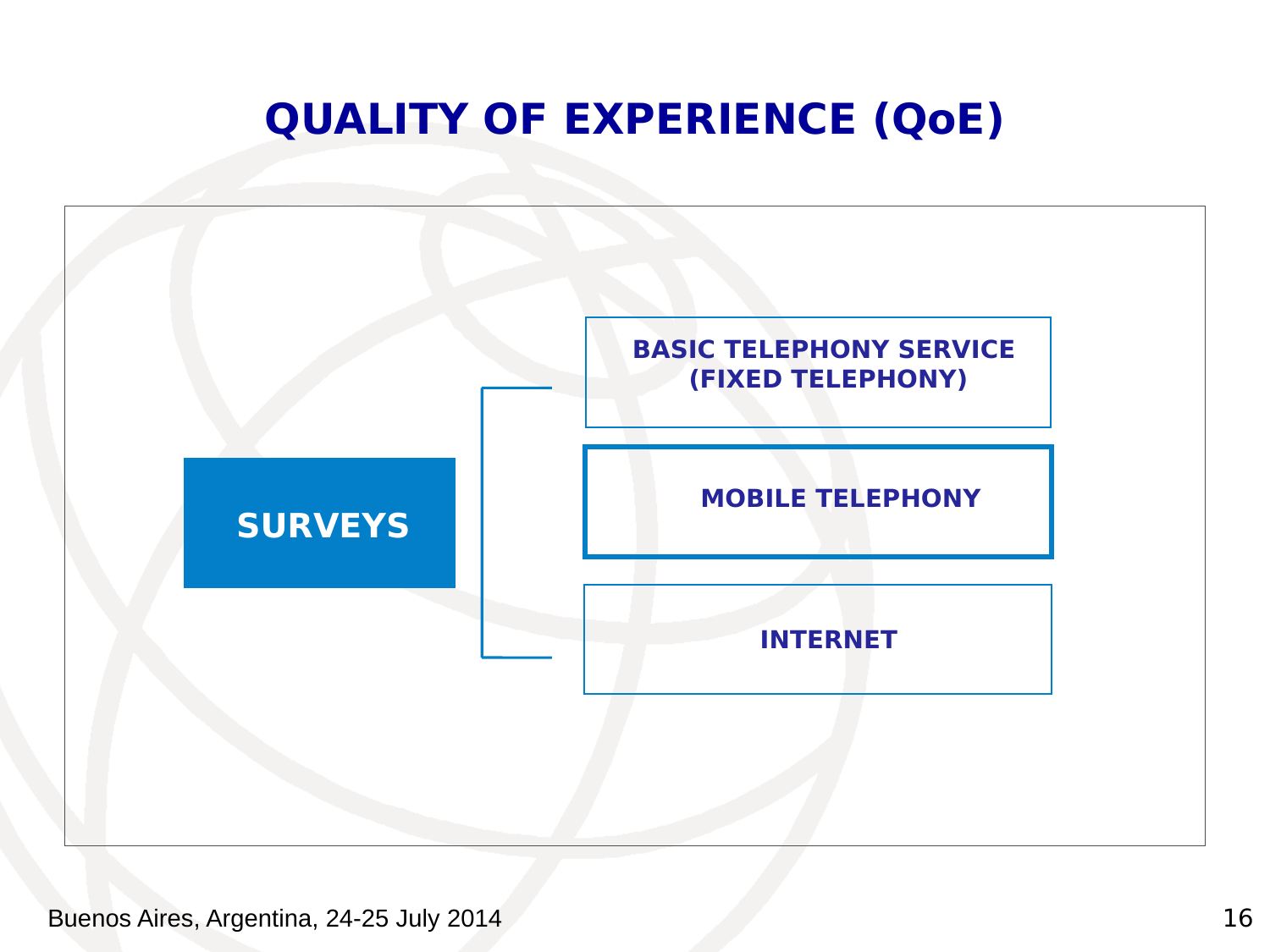

# QUALITY OF EXPERIENCE (QoE)

BASIC TELEPHONY SERVICE
(FIXED TELEPHONY)

MOBILE TELEPHONY

SURVEYS

INTERNET
Buenos Aires, Argentina, 24-25 July 2014
16